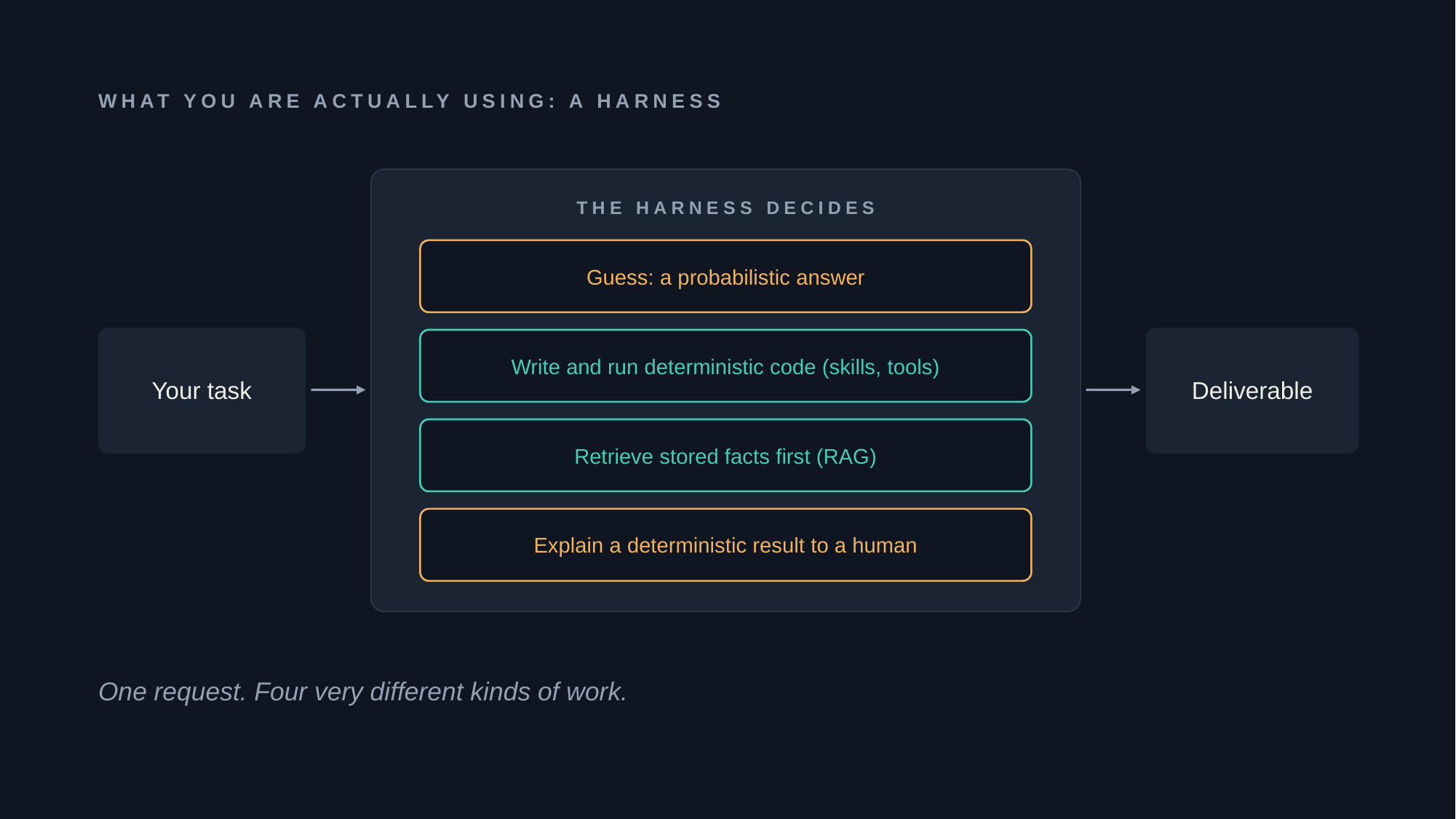

WHAT YOU ARE ACTUALLY USING: A HARNESS

THE HARNESS DECIDES

Guess: a probabilistic answer

Write and run deterministic code (skills, tools)
Your task
Deliverable

Retrieve stored facts first (RAG)

Explain a deterministic result to a human
One request. Four very different kinds of work.